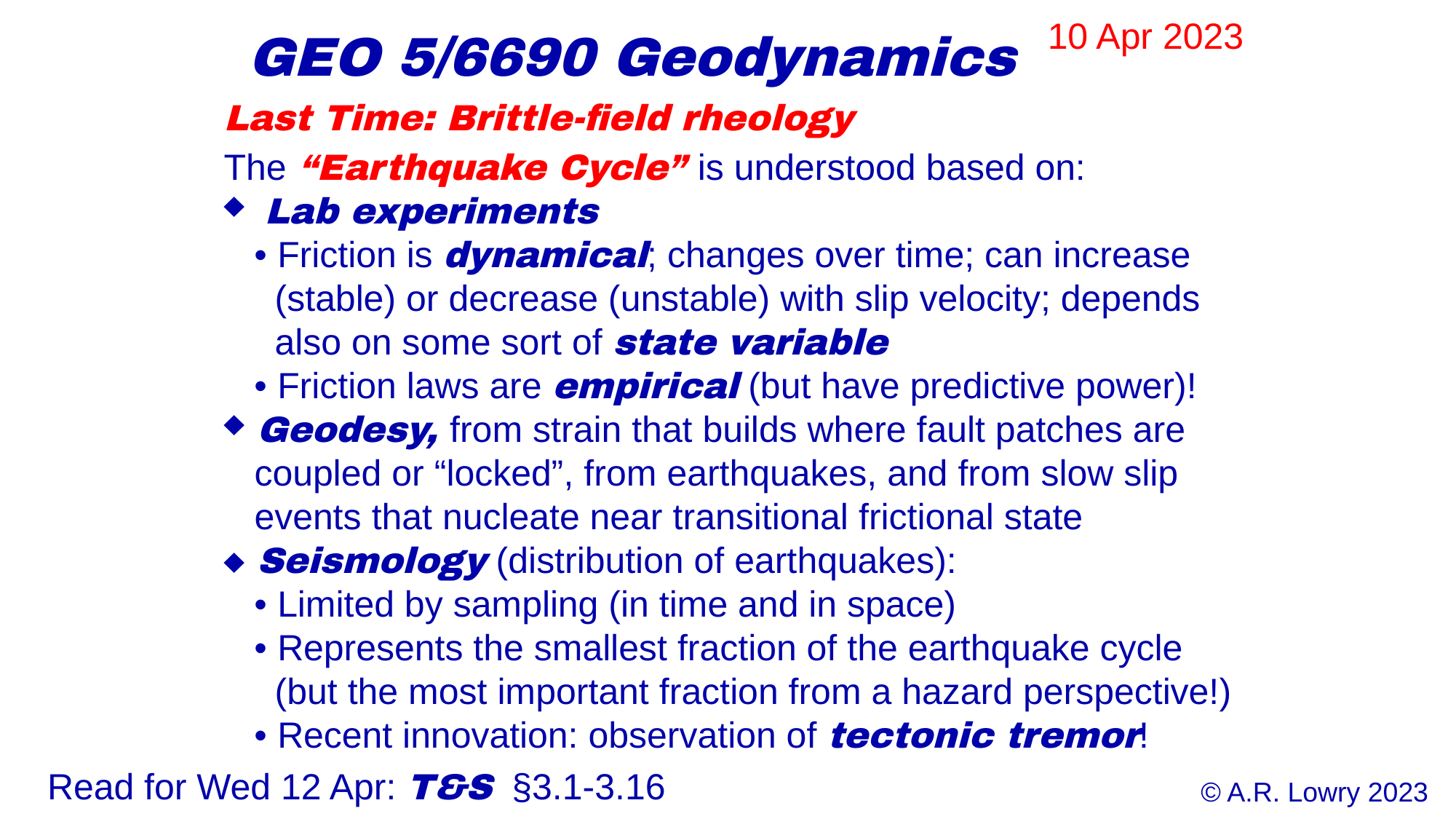

10 Apr 2023
GEO 5/6690 Geodynamics
Last Time: Brittle-field rheology

The “Earthquake Cycle” is understood based on:
Lab experiments
   • Friction is dynamical; changes over time; can increase
     (stable) or decrease (unstable) with slip velocity; depends
     also on some sort of state variable
   • Friction laws are empirical (but have predictive power)!
 Geodesy, from strain that builds where fault patches are
   coupled or “locked”, from earthquakes, and from slow slip
   events that nucleate near transitional frictional state
♦ Seismology (distribution of earthquakes):
   • Limited by sampling (in time and in space)
   • Represents the smallest fraction of the earthquake cycle
     (but the most important fraction from a hazard perspective!)
   • Recent innovation: observation of tectonic tremor!
Read for Wed 12 Apr: T&S  §3.1-3.16
© A.R. Lowry 2023